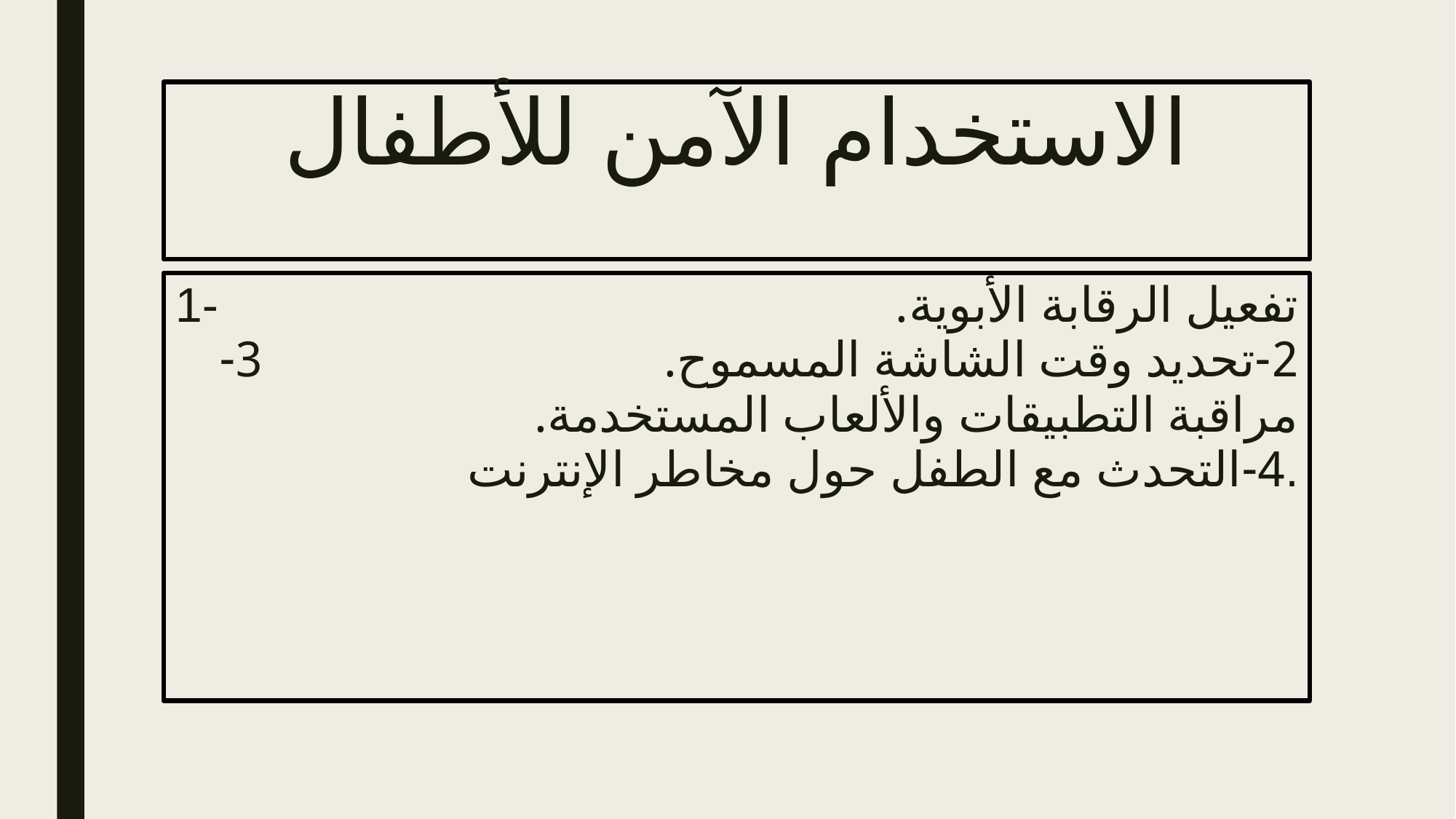

# الاستخدام الآمن للأطفال
1-تفعيل الرقابة الأبوية.                                                       2-تحديد وقت الشاشة المسموح.                                3-مراقبة التطبيقات والألعاب المستخدمة.                          4-التحدث مع الطفل حول مخاطر الإنترنت.